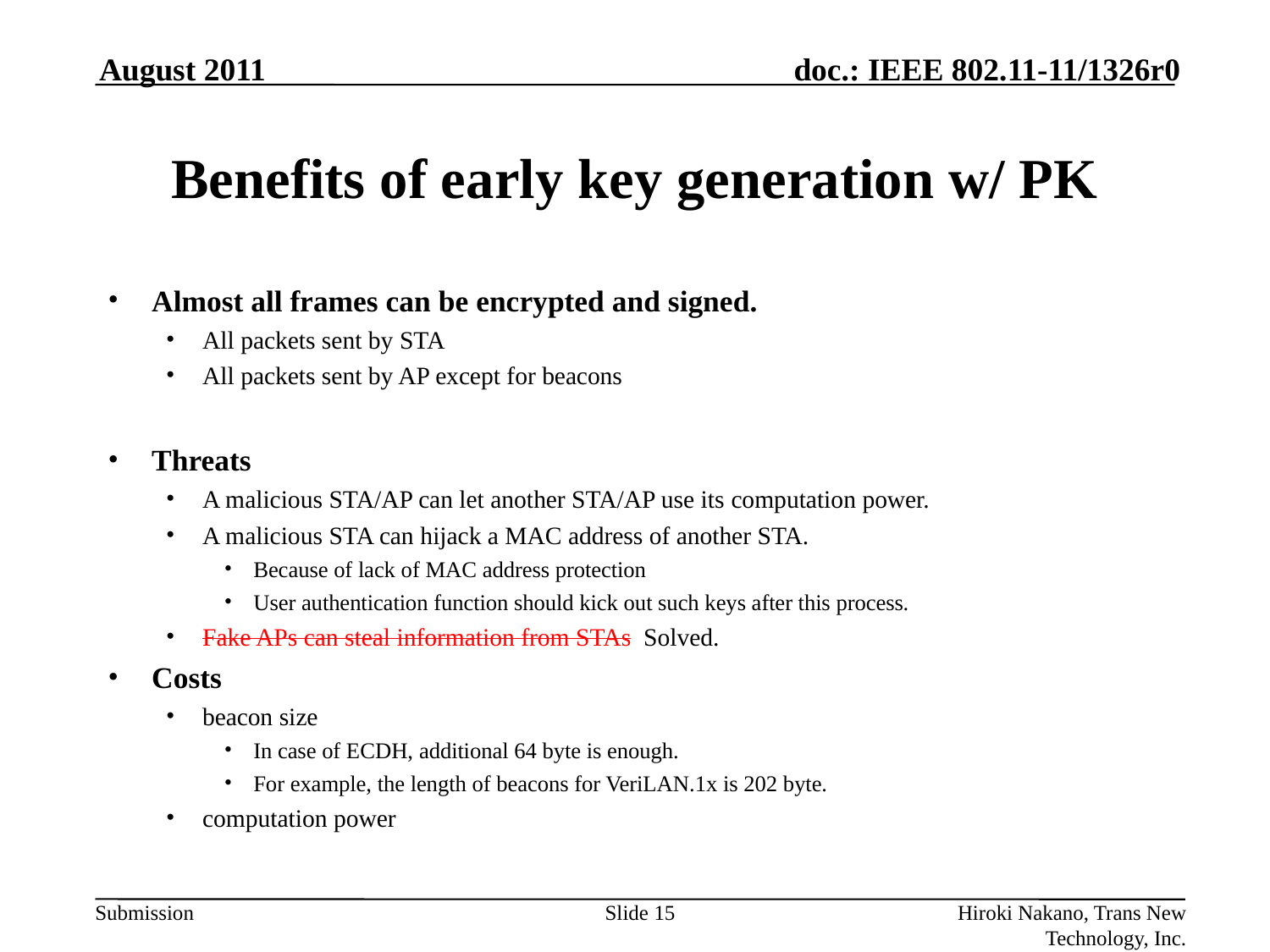

August 2011
# Benefits of early key generation w/ PK
Almost all frames can be encrypted and signed.
All packets sent by STA
All packets sent by AP except for beacons

Threats
A malicious STA/AP can let another STA/AP use its computation power.
A malicious STA can hijack a MAC address of another STA.
Because of lack of MAC address protection
User authentication function should kick out such keys after this process.
Fake APs can steal information from STAs  Solved.
Costs
beacon size
In case of ECDH, additional 64 byte is enough.
For example, the length of beacons for VeriLAN.1x is 202 byte.
computation power
Slide 15
Hiroki Nakano, Trans New Technology, Inc.